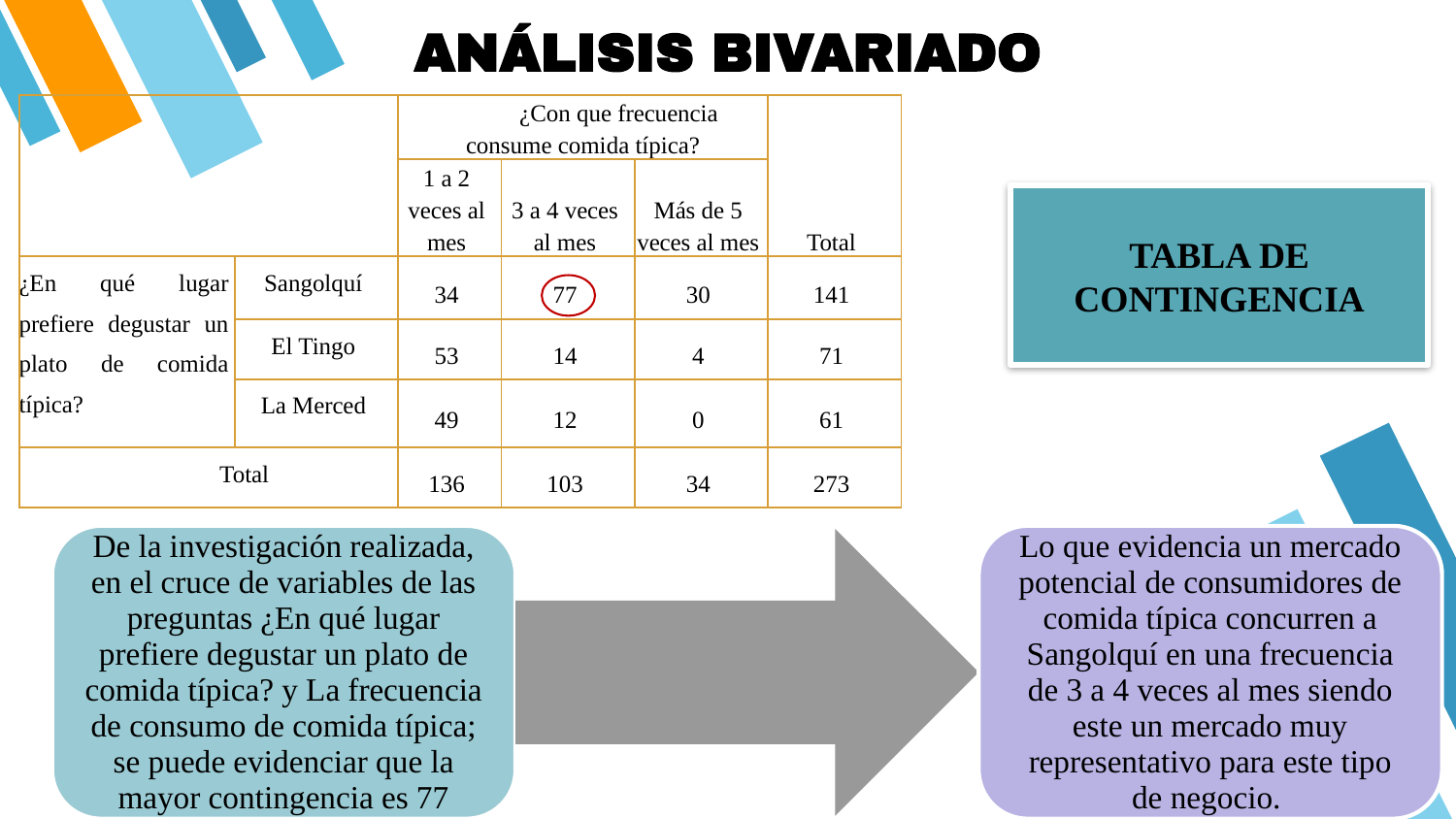

ANÁLISIS BIVARIADO
|  |  | ¿Con que frecuencia consume comida típica? |  |  | Total |
| --- | --- | --- | --- | --- | --- |
|  |  | 1 a 2 veces al mes | 3 a 4 veces al mes | Más de 5 veces al mes |  |
| ¿En qué lugar prefiere degustar un plato de comida típica? | Sangolquí | 34 | 77 | 30 | 141 |
|  | El Tingo | 53 | 14 | 4 | 71 |
|  | La Merced | 49 | 12 | 0 | 61 |
| Total |  | 136 | 103 | 34 | 273 |
TABLA DE CONTINGENCIA

De la investigación realizada, en el cruce de variables de las preguntas ¿En qué lugar prefiere degustar un plato de comida típica? y La frecuencia de consumo de comida típica; se puede evidenciar que la mayor contingencia es 77
Lo que evidencia un mercado potencial de consumidores de comida típica concurren a Sangolquí en una frecuencia de 3 a 4 veces al mes siendo este un mercado muy representativo para este tipo de negocio.